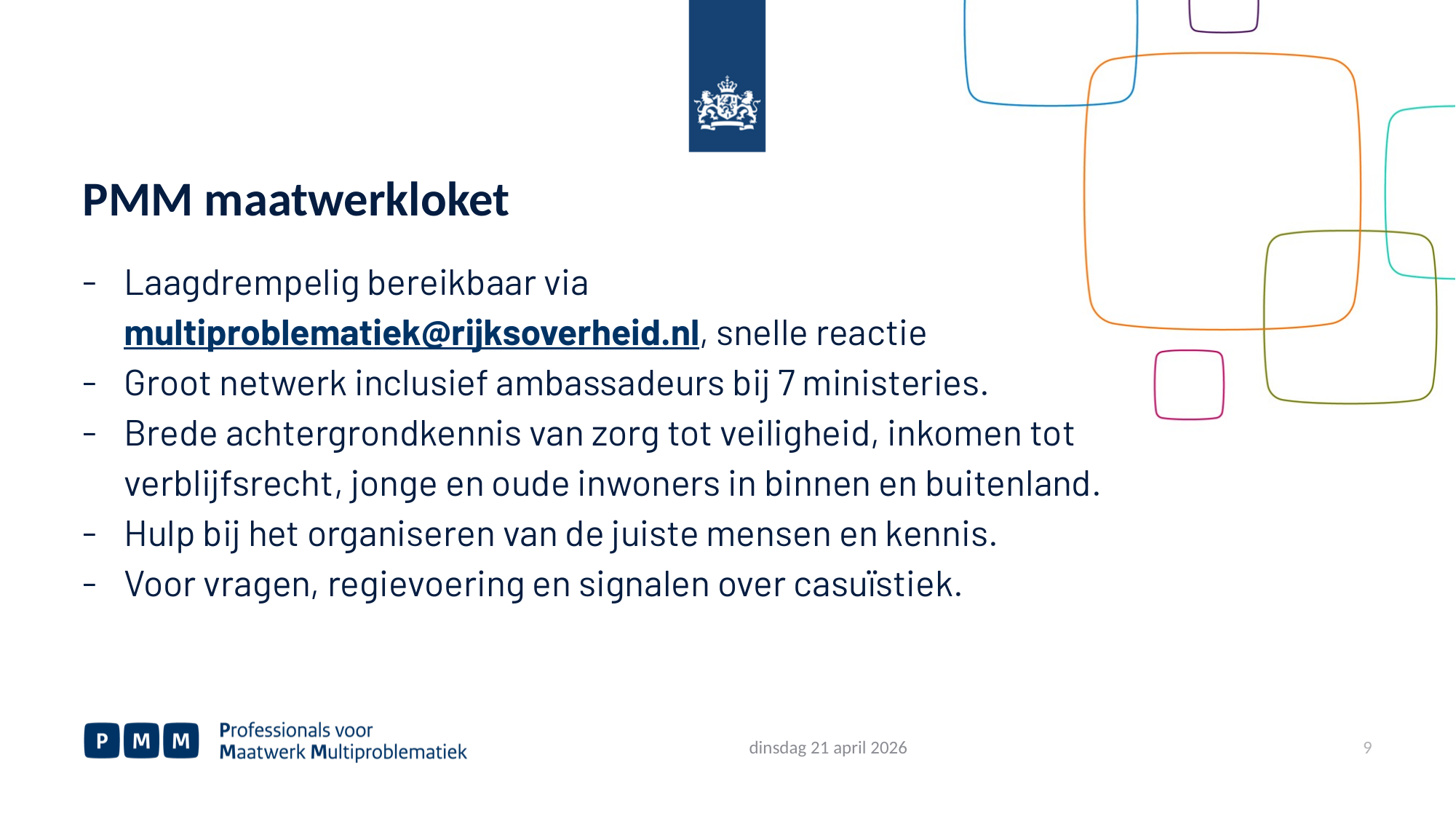

# PMM maatwerkloket
Laagdrempelig bereikbaar via multiproblematiek@rijksoverheid.nl, snelle reactie
Groot netwerk inclusief ambassadeurs bij 7 ministeries.
Brede achtergrondkennis van zorg tot veiligheid, inkomen tot verblijfsrecht, jonge en oude inwoners in binnen en buitenland.
Hulp bij het organiseren van de juiste mensen en kennis.
Voor vragen, regievoering en signalen over casuïstiek.

9